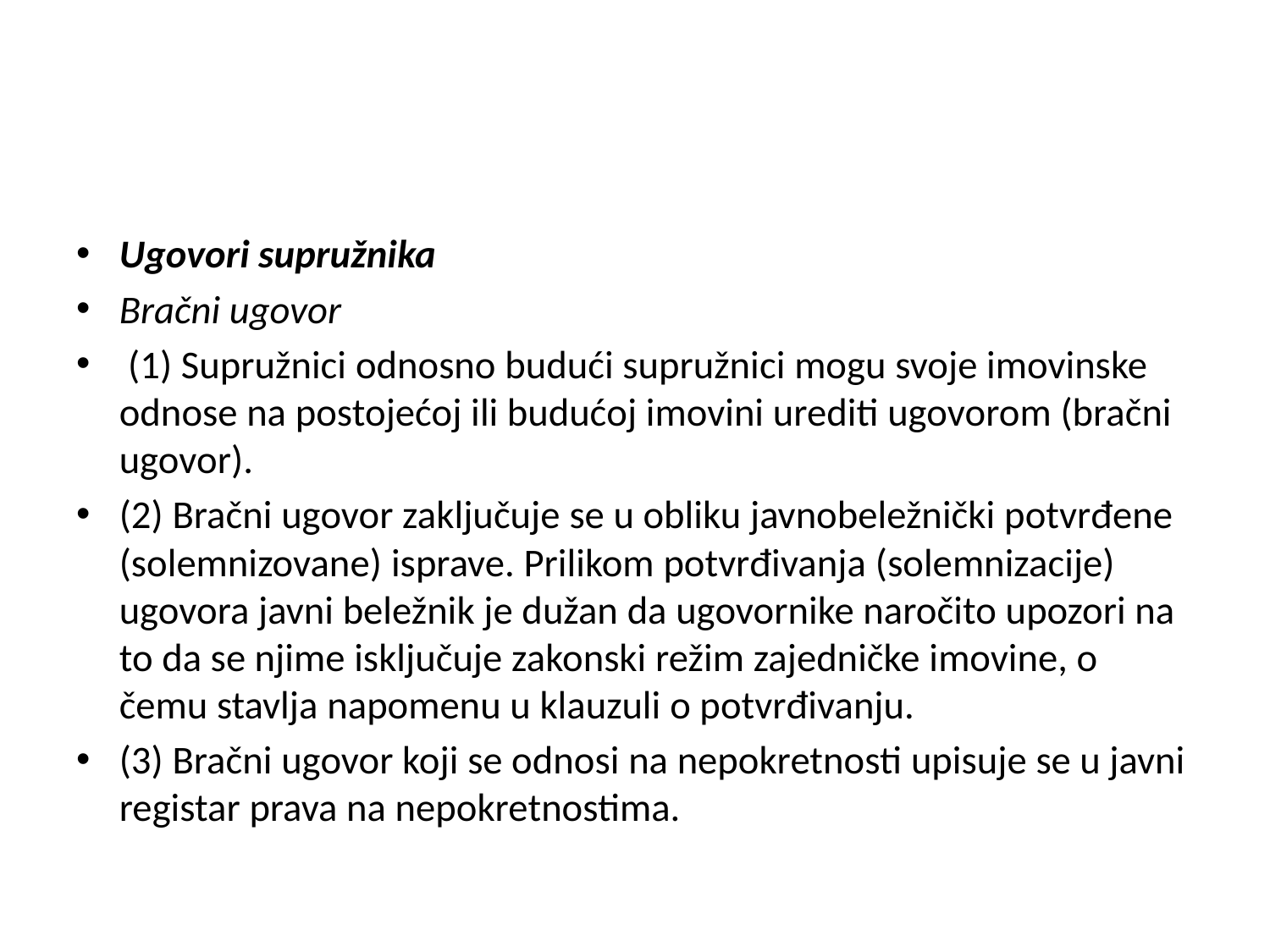

#
Ugovori supružnika
Bračni ugovor
 (1) Supružnici odnosno budući supružnici mogu svoje imovinske odnose na postojećoj ili budućoj imovini urediti ugovorom (bračni ugovor).
(2) Bračni ugovor zaključuje se u obliku javnobeležnički potvrđene (solemnizovane) isprave. Prilikom potvrđivanja (solemnizacije) ugovora javni beležnik je dužan da ugovornike naročito upozori na to da se njime isključuje zakonski režim zajedničke imovine, o čemu stavlja napomenu u klauzuli o potvrđivanju.
(3) Bračni ugovor koji se odnosi na nepokretnosti upisuje se u javni registar prava na nepokretnostima.